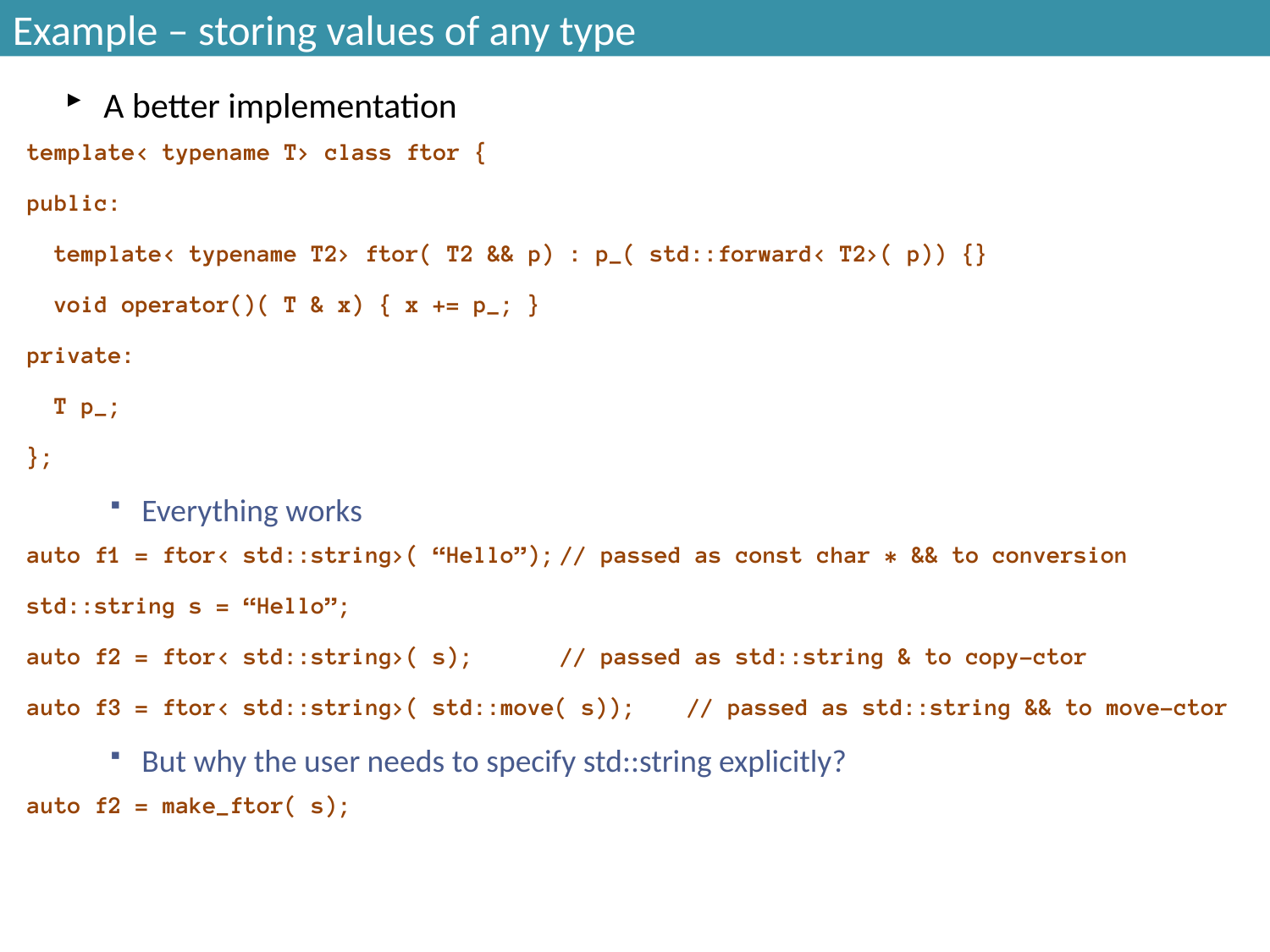

# Example – storing values of any type
A better implementation
template< typename T> class ftor {
public:
  template< typename T2> ftor( T2 && p) : p_( std::forward< T2>( p)) {}
  void operator()( T & x) { x += p_; }
private:
  T p_;
};
Everything works
auto f1 = ftor< std::string>( “Hello”);	// passed as const char * && to conversion
std::string s = “Hello”;
auto f2 = ftor< std::string>( s);	// passed as std::string & to copy-ctor
auto f3 = ftor< std::string>( std::move( s));	// passed as std::string && to move-ctor
But why the user needs to specify std::string explicitly?
auto f2 = make_ftor( s);